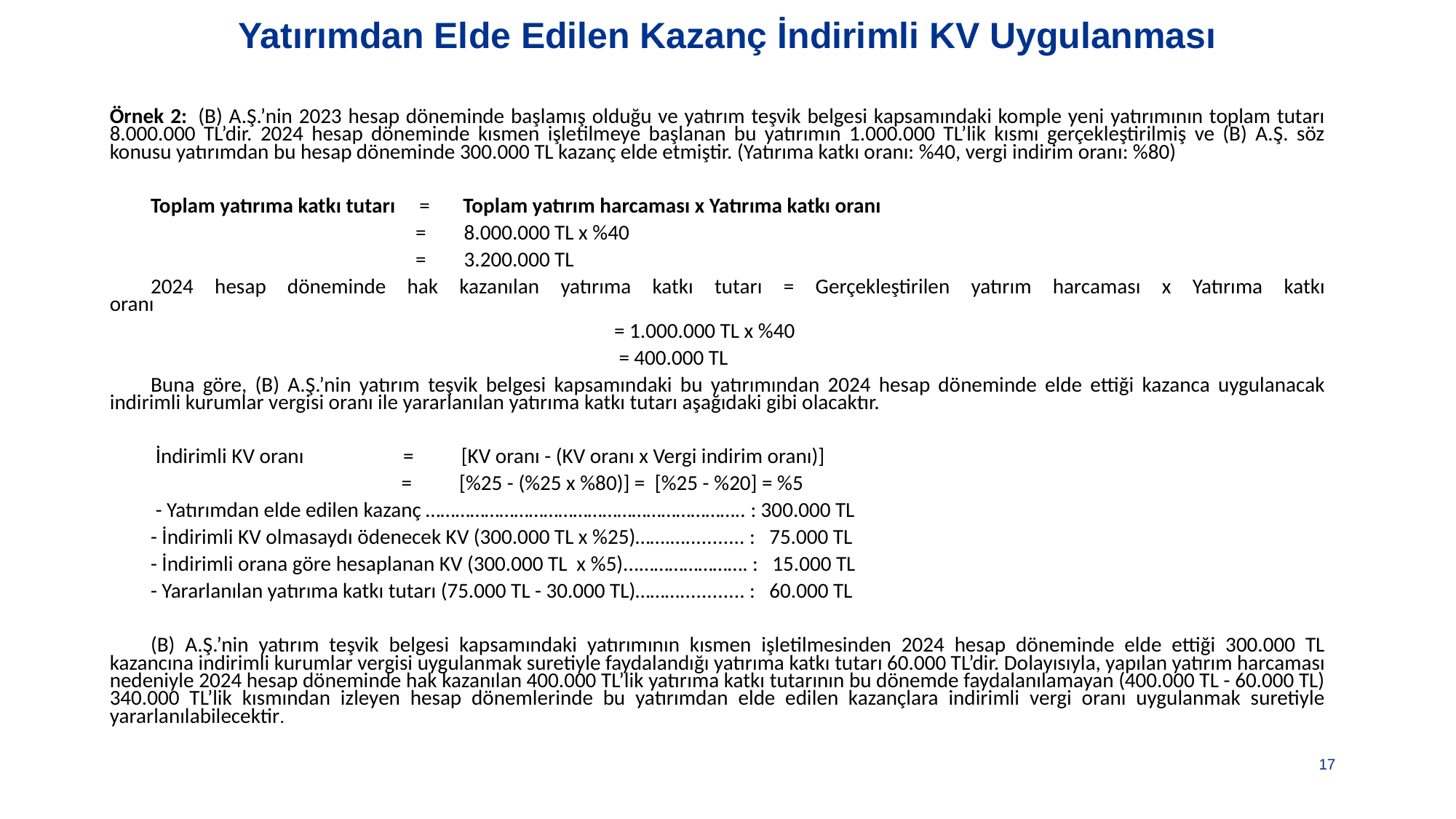

# Yatırımdan Elde Edilen Kazanç İndirimli KV Uygulanması

Örnek 2:  (B) A.Ş.’nin 2023 hesap döneminde başlamış olduğu ve yatırım teşvik belgesi kapsamındaki komple yeni yatırımının toplam tutarı 8.000.000 TL’dir. 2024 hesap döneminde kısmen işletilmeye başlanan bu yatırımın 1.000.000 TL’lik kısmı gerçekleştirilmiş ve (B) A.Ş. söz konusu yatırımdan bu hesap döneminde 300.000 TL kazanç elde etmiştir. (Yatırıma katkı oranı: %40, vergi indirim oranı: %80)

Toplam yatırıma katkı tutarı     =       Toplam yatırım harcaması x Yatırıma katkı oranı
                                                        =        8.000.000 TL x %40
                                                        =        3.200.000 TL
2024 hesap döneminde hak kazanılan yatırıma katkı tutarı = Gerçekleştirilen yatırım harcaması x Yatırıma katkı oranı
                                                                                                  = 1.000.000 TL x %40
                                                                                                   = 400.000 TL
Buna göre, (B) A.Ş.’nin yatırım teşvik belgesi kapsamındaki bu yatırımından 2024 hesap döneminde elde ettiği kazanca uygulanacak indirimli kurumlar vergisi oranı ile yararlanılan yatırıma katkı tutarı aşağıdaki gibi olacaktır.

 İndirimli KV oranı                     =          [KV oranı - (KV oranı x Vergi indirim oranı)]
                                                     =          [%25 - (%25 x %80)] =  [%25 - %20] = %5
 - Yatırımdan elde edilen kazanç ……………………………………………………….. : 300.000 TL
- İndirimli KV olmasaydı ödenecek KV (300.000 TL x %25)…….…........... :   75.000 TL
- İndirimli orana göre hesaplanan KV (300.000 TL  x %5)...…………………. :   15.000 TL
- Yararlanılan yatırıma katkı tutarı (75.000 TL - 30.000 TL)………............ :   60.000 TL

(B) A.Ş.’nin yatırım teşvik belgesi kapsamındaki yatırımının kısmen işletilmesinden 2024 hesap döneminde elde ettiği 300.000 TL kazancına indirimli kurumlar vergisi uygulanmak suretiyle faydalandığı yatırıma katkı tutarı 60.000 TL’dir. Dolayısıyla, yapılan yatırım harcaması nedeniyle 2024 hesap döneminde hak kazanılan 400.000 TL’lik yatırıma katkı tutarının bu dönemde faydalanılamayan (400.000 TL - 60.000 TL) 340.000 TL’lik kısmından izleyen hesap dönemlerinde bu yatırımdan elde edilen kazançlara indirimli vergi oranı uygulanmak suretiyle yararlanılabilecektir.